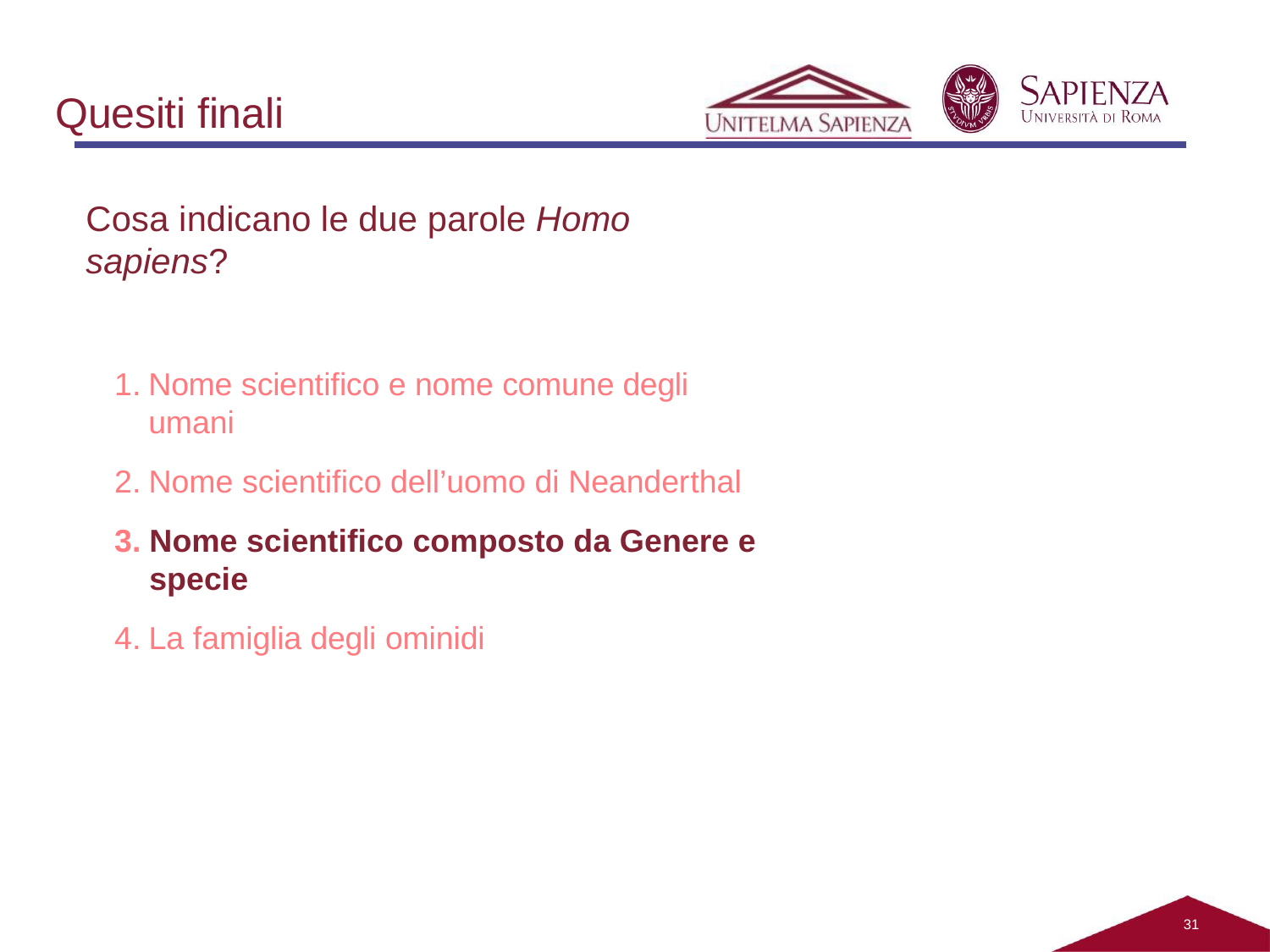

Quesiti finali
Cosa indicano le due parole Homo sapiens?

Nome scientifico e nome comune degli umani
Nome scientifico dell’uomo di Neanderthal
Nome scientifico composto da Genere e specie
La famiglia degli ominidi
31